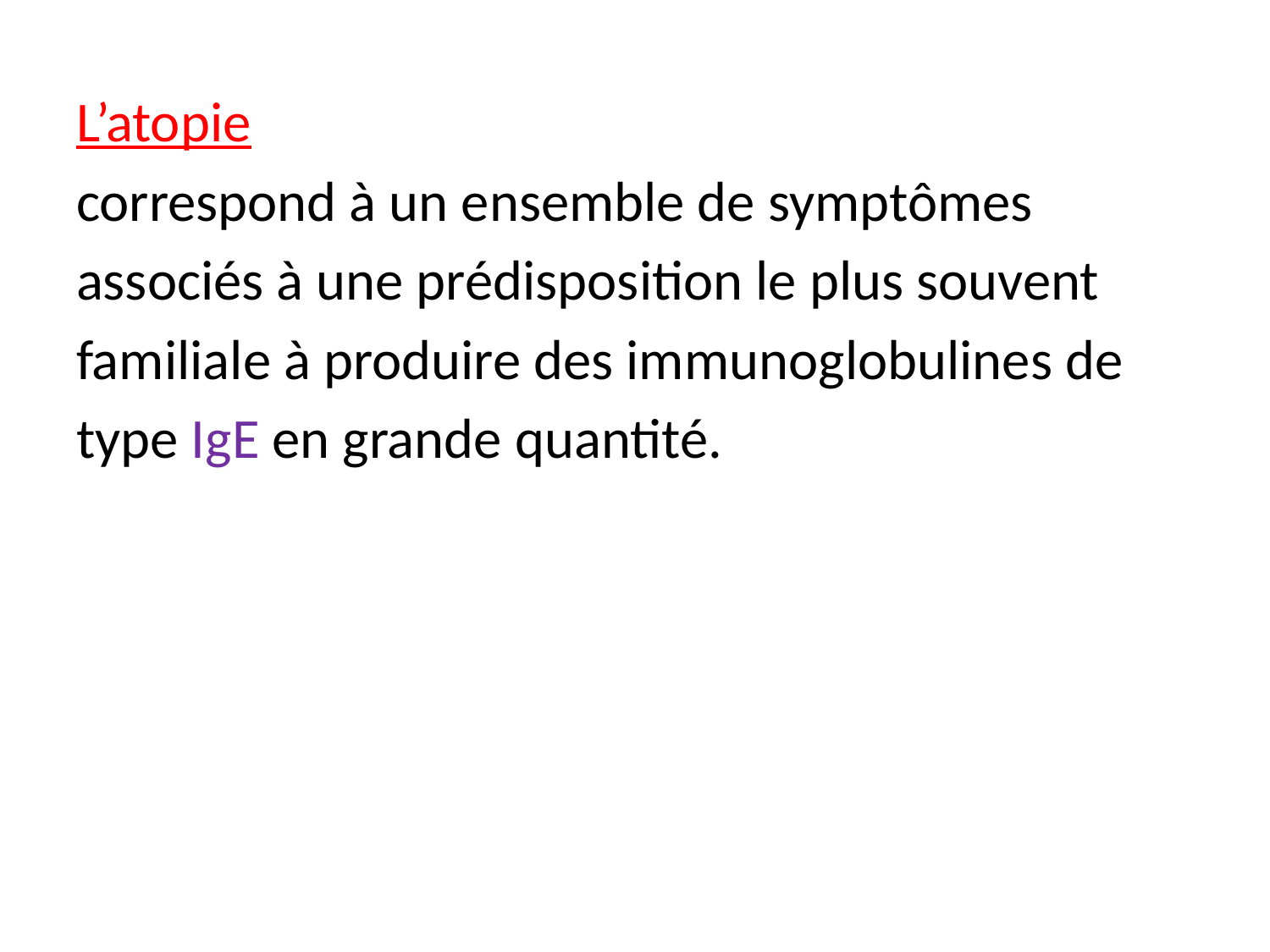

L’atopie
correspond à un ensemble de symptômes
associés à une prédisposition le plus souvent
familiale à produire des immunoglobulines de
type IgE en grande quantité.